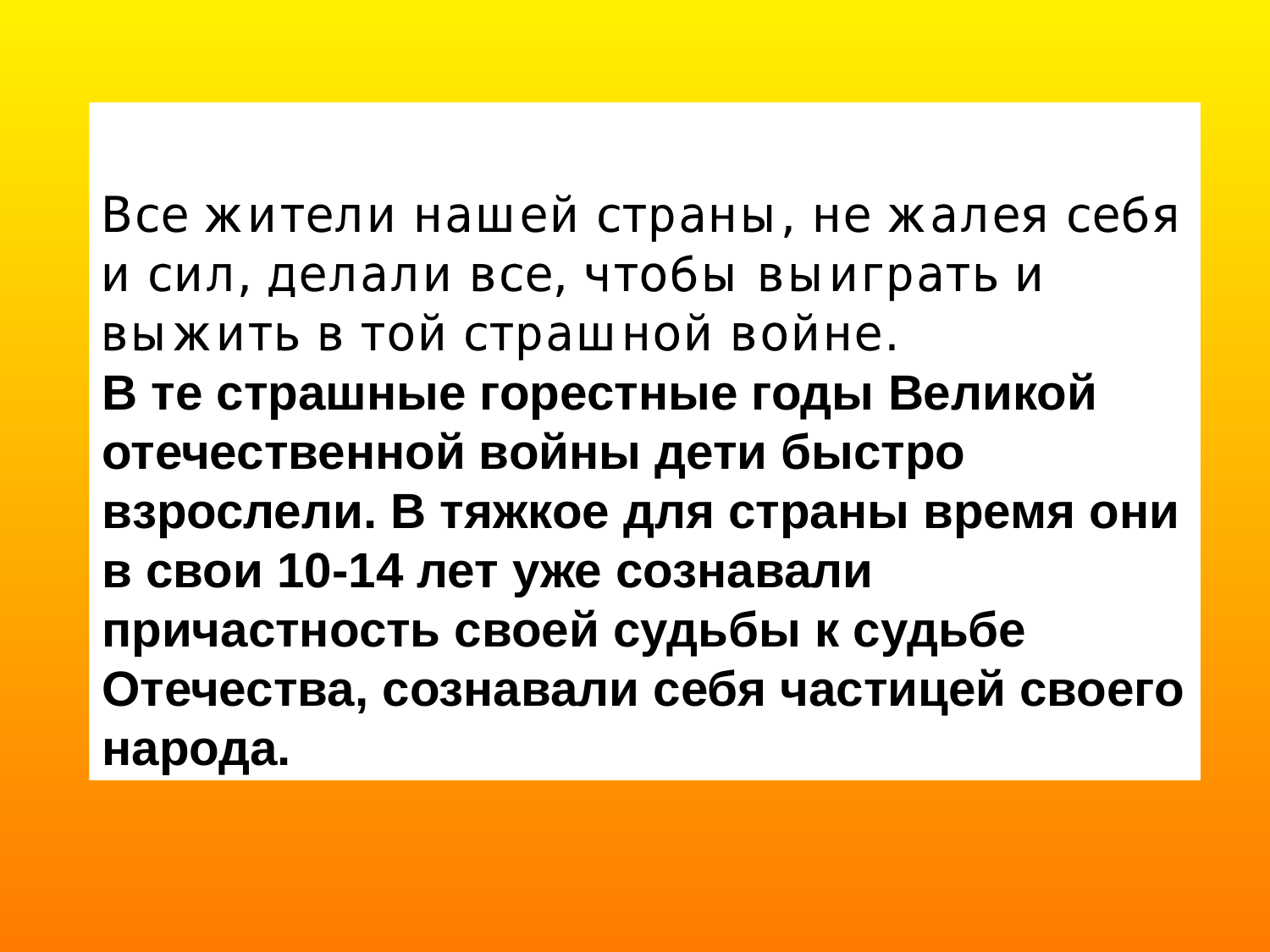

Все жители нашей страны, не жалея себя и сил, делали все, чтобы выиграть и выжить в той страшной войне.
В те страшные горестные годы Великой отечественной войны дети быстро взрослели. В тяжкое для страны время они в свои 10-14 лет уже сознавали причастность своей судьбы к судьбе Отечества, сознавали себя частицей своего народа.